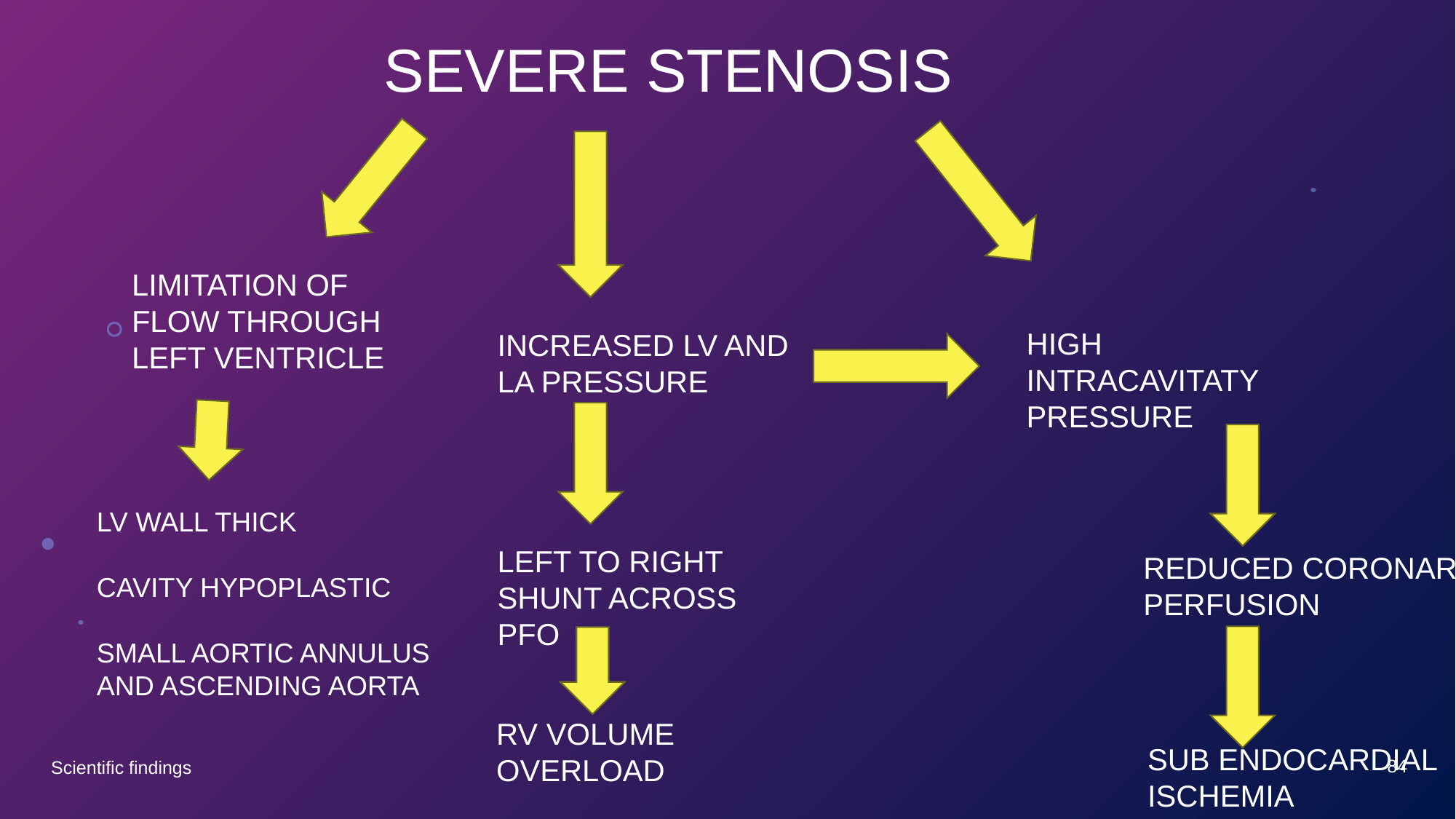

SEVERE STENOSIS

LIMITATION OF FLOW THROUGH LEFT VENTRICLE

HIGH INTRACAVITATY PRESSURE
INCREASED LV AND LA PRESSURE

LV WALL THICK

CAVITY HYPOPLASTIC

SMALL AORTIC ANNULUS AND ASCENDING AORTA
LEFT TO RIGHT SHUNT ACROSS PFO
REDUCED CORONARY PERFUSION

RV VOLUME OVERLOAD
SUB ENDOCARDIAL ISCHEMIA
84
Scientific findings